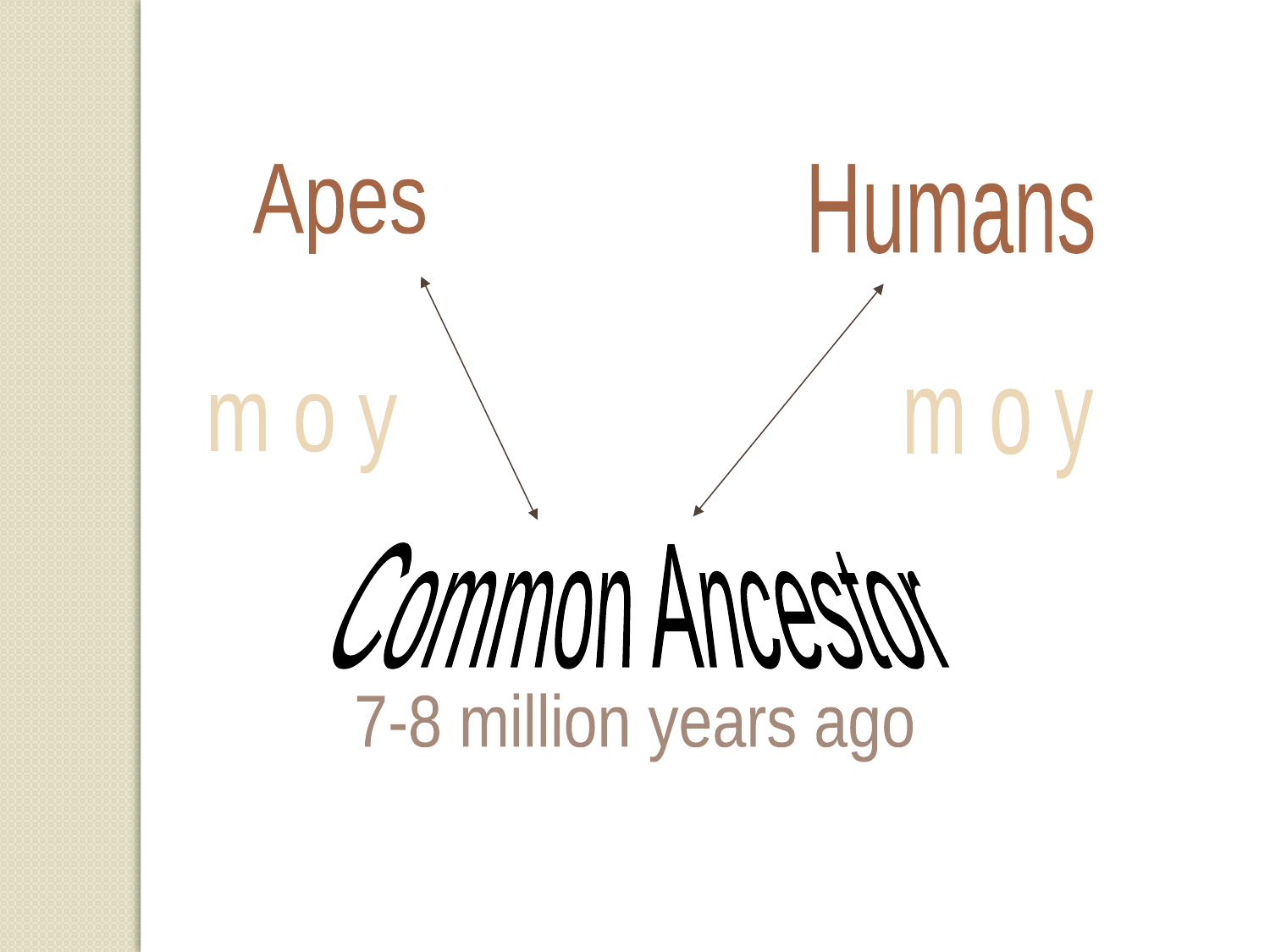

Apes
Humans

m o y
m o y
Common Ancestor
7-8 million years ago